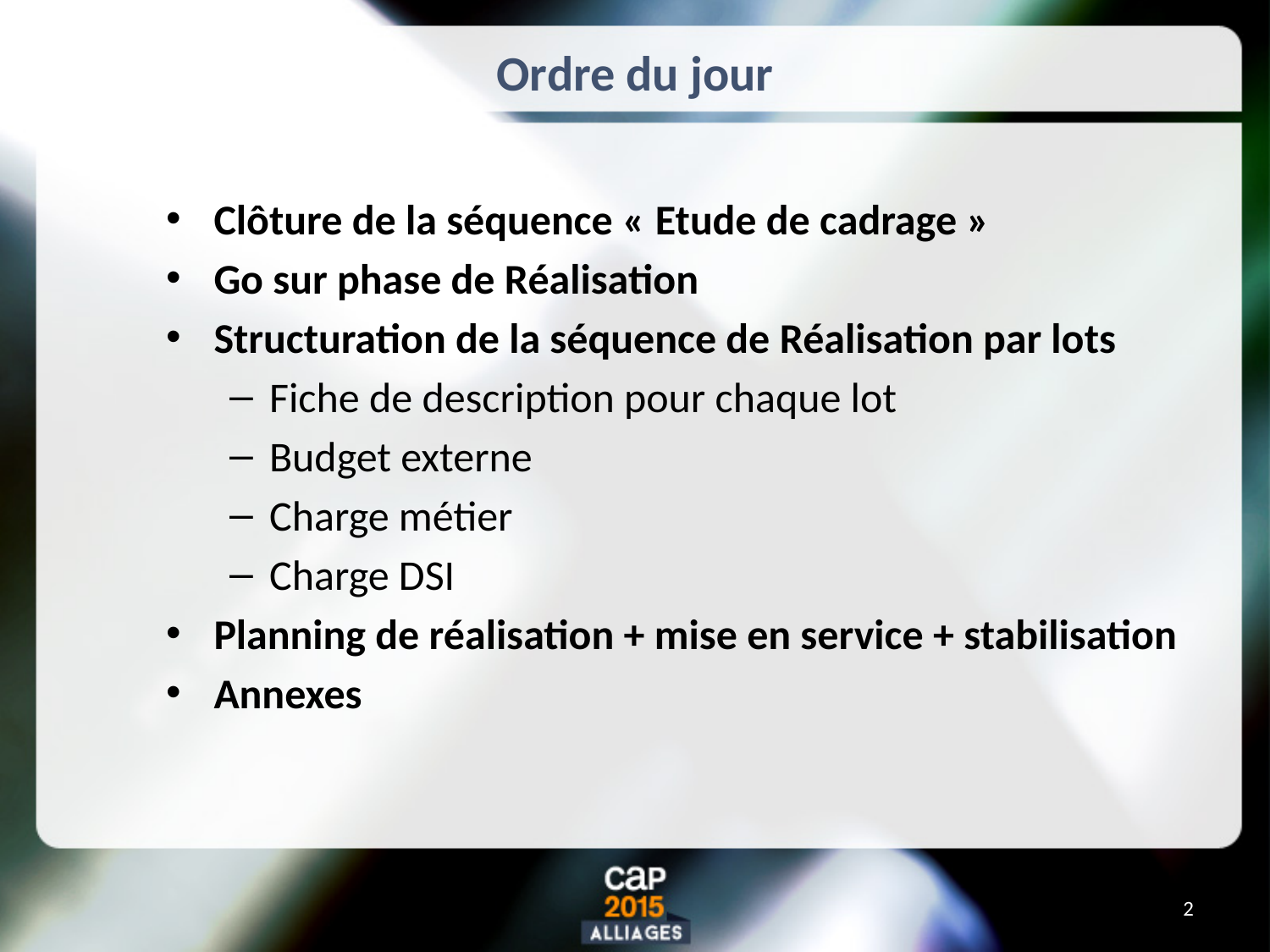

# Ordre du jour
Clôture de la séquence « Etude de cadrage »
Go sur phase de Réalisation
Structuration de la séquence de Réalisation par lots
Fiche de description pour chaque lot
Budget externe
Charge métier
Charge DSI
Planning de réalisation + mise en service + stabilisation
Annexes

2